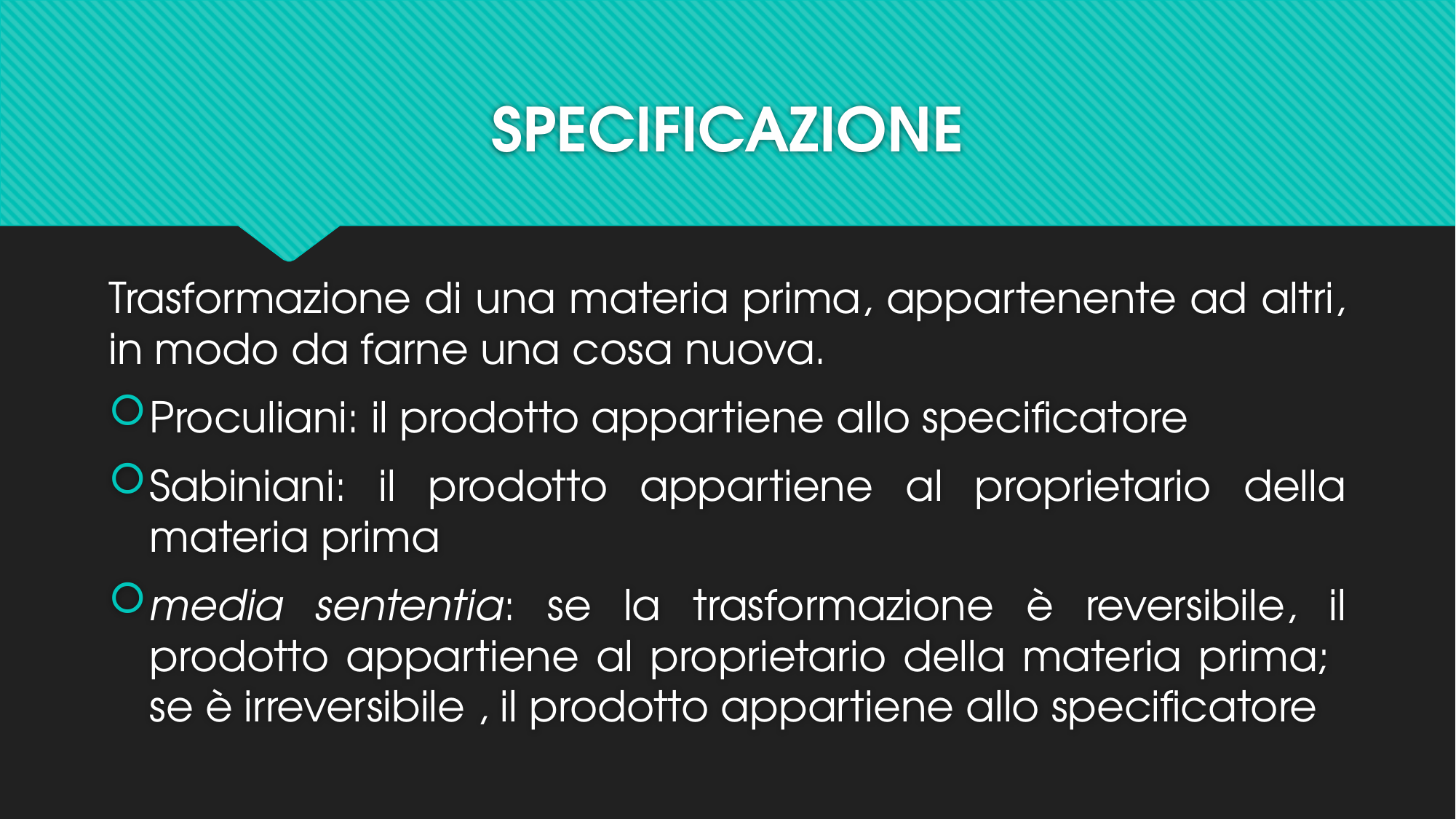

# SPECIFICAZIONE
Trasformazione di una materia prima, appartenente ad altri, in modo da farne una cosa nuova.
Proculiani: il prodotto appartiene allo specificatore
Sabiniani: il prodotto appartiene al proprietario della materia prima
media sententia: se la trasformazione è reversibile, il prodotto appartiene al proprietario della materia prima;  se è irreversibile , il prodotto appartiene allo specificatore